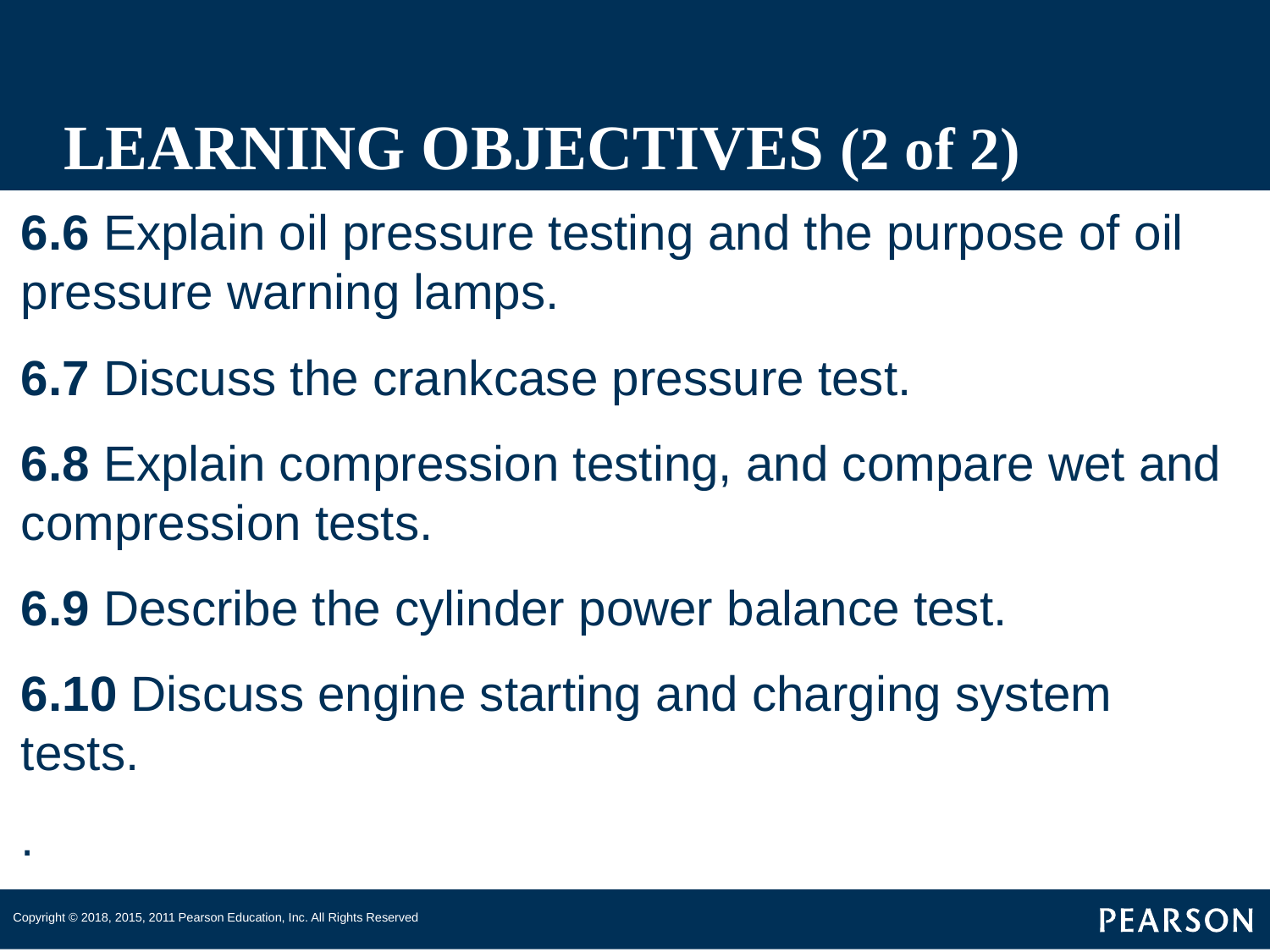

# LEARNING OBJECTIVES (2 of 2)
6.6 Explain oil pressure testing and the purpose of oil pressure warning lamps.
6.7 Discuss the crankcase pressure test.
6.8 Explain compression testing, and compare wet and compression tests.
6.9 Describe the cylinder power balance test.
6.10 Discuss engine starting and charging system tests.
.